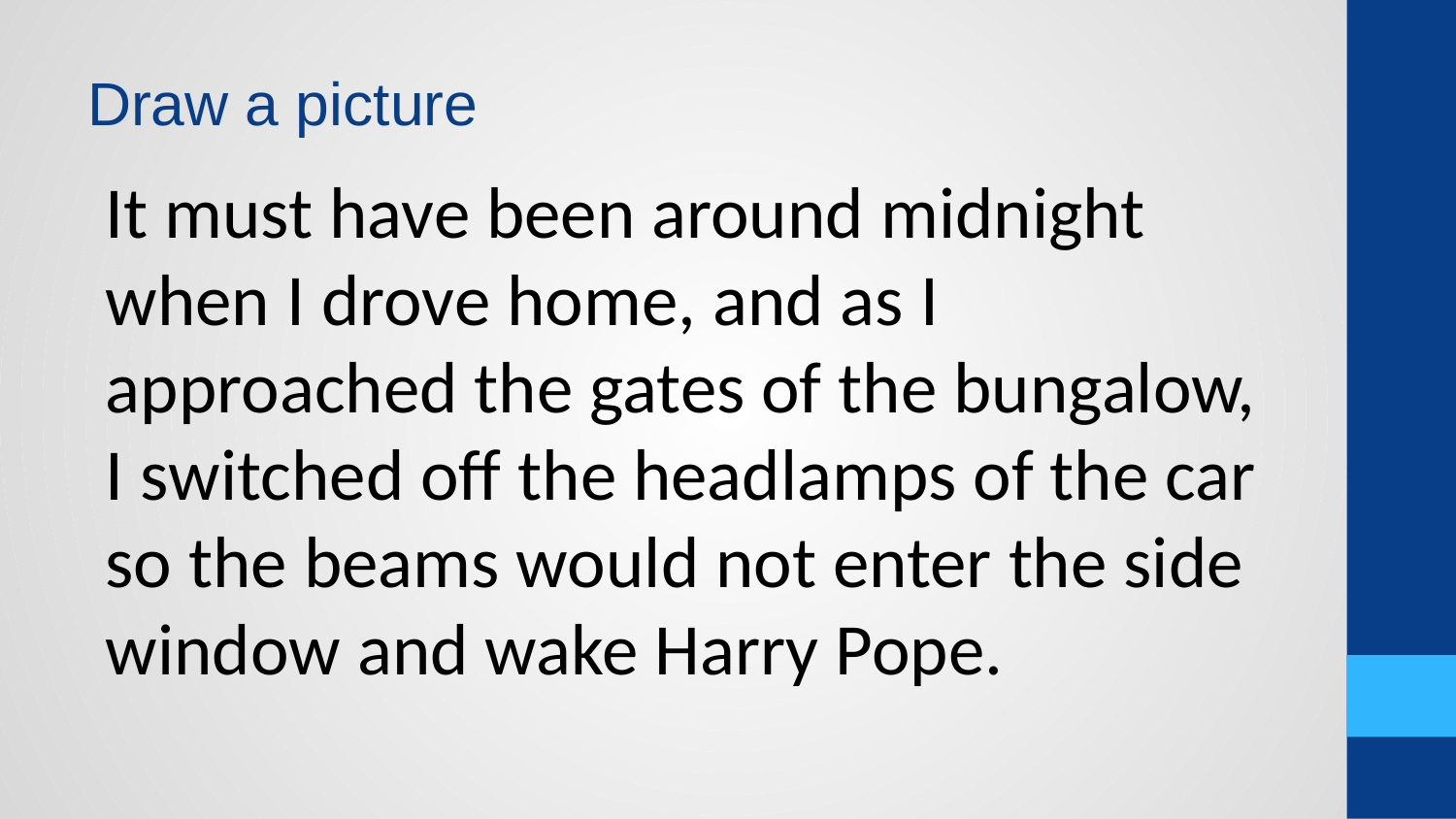

Draw a picture
It must have been around midnight when I drove home, and as I approached the gates of the bungalow, I switched off the headlamps of the car so the beams would not enter the side window and wake Harry Pope.